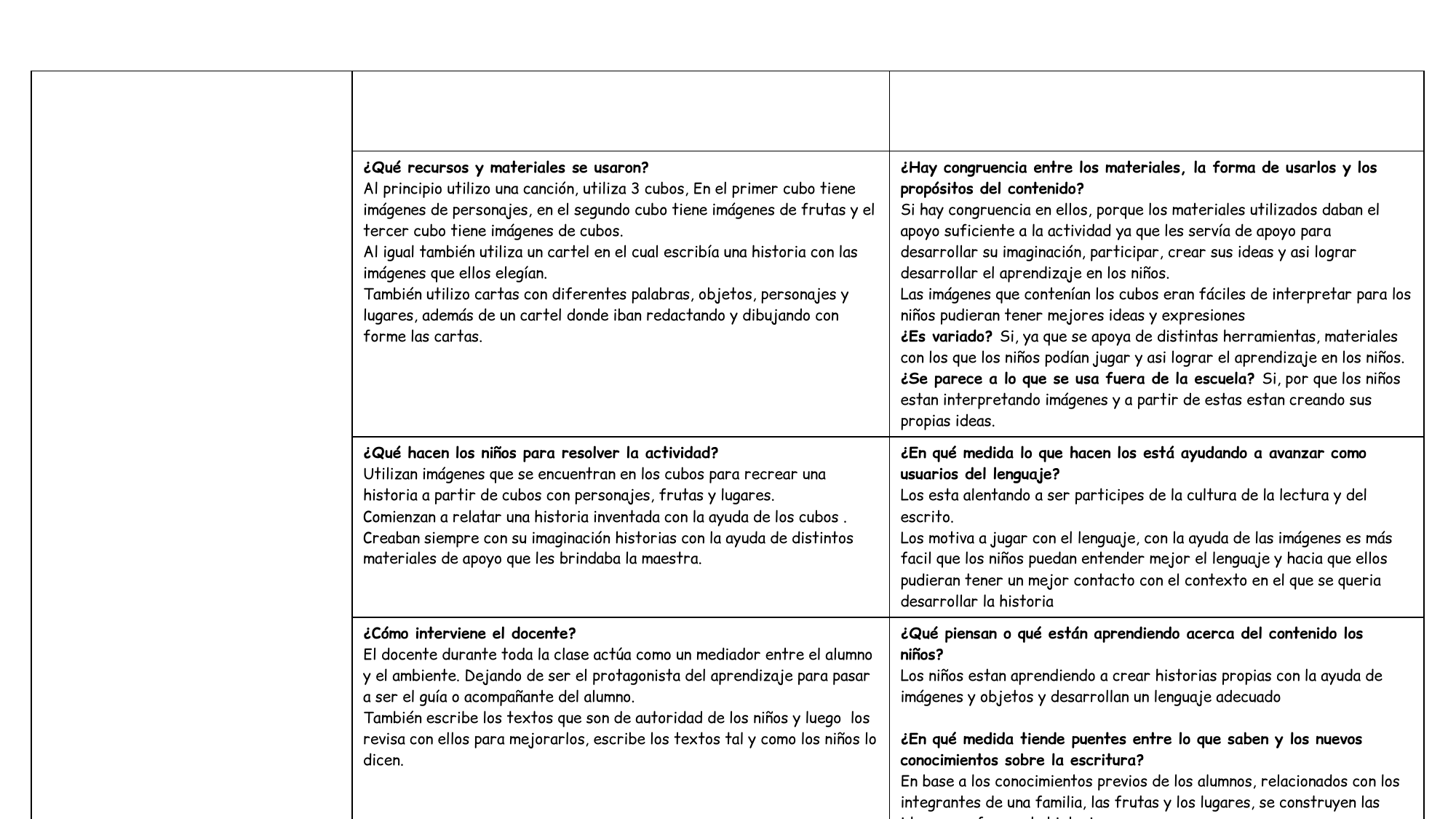

|  |  |  |
| --- | --- | --- |
|  | ¿Qué recursos y materiales se usaron? Al principio utilizo una canción, utiliza 3 cubos, En el primer cubo tiene imágenes de personajes, en el segundo cubo tiene imágenes de frutas y el tercer cubo tiene imágenes de cubos. Al igual también utiliza un cartel en el cual escribía una historia con las imágenes que ellos elegían. También utilizo cartas con diferentes palabras, objetos, personajes y lugares, además de un cartel donde iban redactando y dibujando con forme las cartas. | ¿Hay congruencia entre los materiales, la forma de usarlos y los propósitos del contenido? Si hay congruencia en ellos, porque los materiales utilizados daban el apoyo suficiente a la actividad ya que les servía de apoyo para desarrollar su imaginación, participar, crear sus ideas y asi lograr desarrollar el aprendizaje en los niños. Las imágenes que contenían los cubos eran fáciles de interpretar para los niños pudieran tener mejores ideas y expresiones ¿Es variado? Si, ya que se apoya de distintas herramientas, materiales con los que los niños podían jugar y asi lograr el aprendizaje en los niños. ¿Se parece a lo que se usa fuera de la escuela? Si, por que los niños estan interpretando imágenes y a partir de estas estan creando sus propias ideas. |
|  | ¿Qué hacen los niños para resolver la actividad? Utilizan imágenes que se encuentran en los cubos para recrear una historia a partir de cubos con personajes, frutas y lugares. Comienzan a relatar una historia inventada con la ayuda de los cubos . Creaban siempre con su imaginación historias con la ayuda de distintos materiales de apoyo que les brindaba la maestra. | ¿En qué medida lo que hacen los está ayudando a avanzar como usuarios del lenguaje? Los esta alentando a ser participes de la cultura de la lectura y del escrito. Los motiva a jugar con el lenguaje, con la ayuda de las imágenes es más facil que los niños puedan entender mejor el lenguaje y hacia que ellos pudieran tener un mejor contacto con el contexto en el que se queria desarrollar la historia |
|  | ¿Cómo interviene el docente? El docente durante toda la clase actúa como un mediador entre el alumno y el ambiente. Dejando de ser el protagonista del aprendizaje para pasar a ser el guía o acompañante del alumno. También escribe los textos que son de autoridad de los niños y luego los revisa con ellos para mejorarlos, escribe los textos tal y como los niños lo dicen. | ¿Qué piensan o qué están aprendiendo acerca del contenido los niños? Los niños estan aprendiendo a crear historias propias con la ayuda de imágenes y objetos y desarrollan un lenguaje adecuado ¿En qué medida tiende puentes entre lo que saben y los nuevos conocimientos sobre la escritura? En base a los conocimientos previos de los alumnos, relacionados con los integrantes de una familia, las frutas y los lugares, se construyen las ideas para formar la historia. |